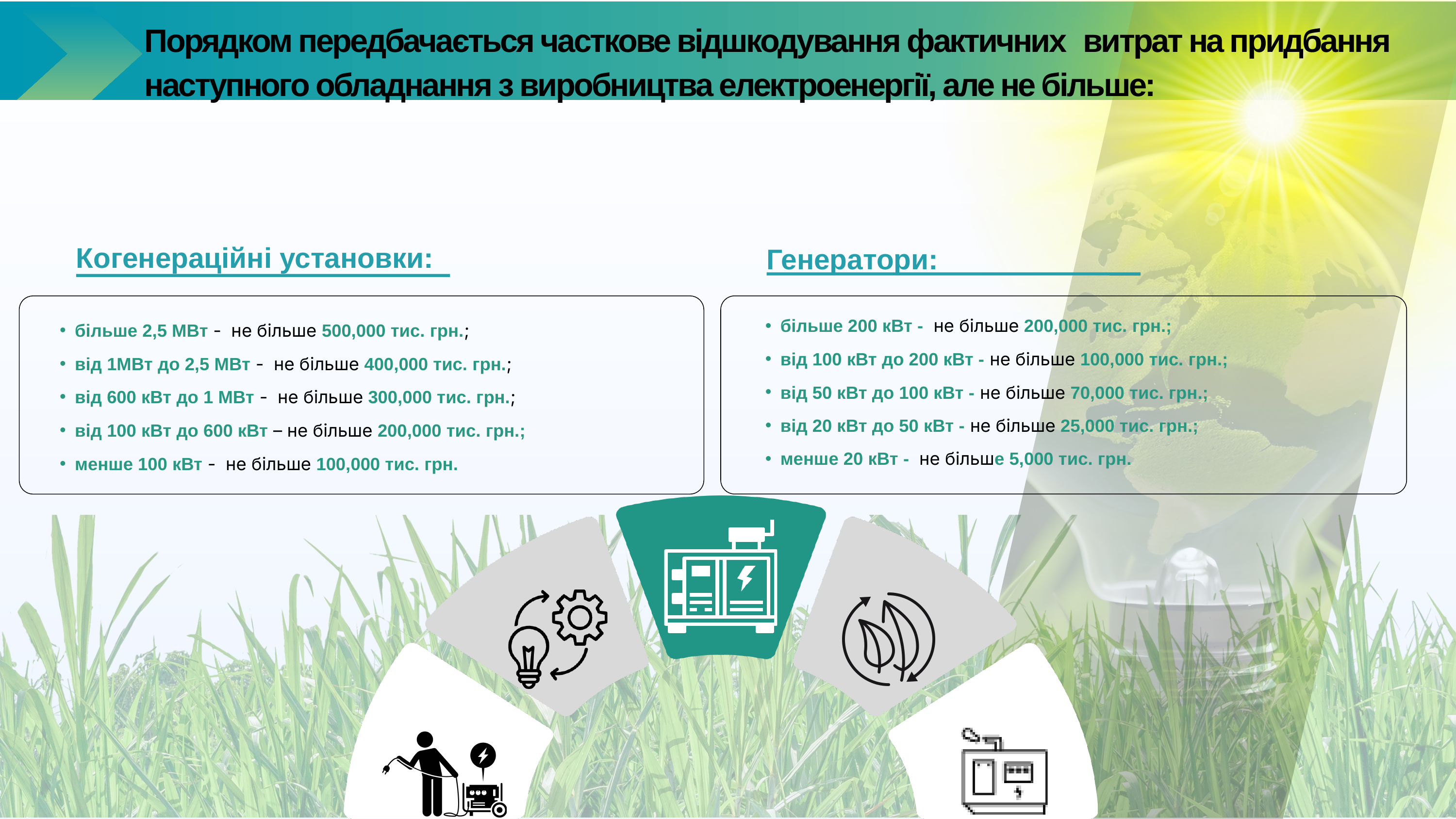

Порядком передбачається часткове відшкодування фактичних  витрат на придбання наступного обладнання з виробництва електроенергії, але не більше:
Когенераційні установки:
Генератори:

більше 200 кВт -  не більше 200,000 тис. грн.;
від 100 кВт до 200 кВт - не більше 100,000 тис. грн.;
від 50 кВт до 100 кВт - не більше 70,000 тис. грн.;
від 20 кВт до 50 кВт - не більше 25,000 тис. грн.;
менше 20 кВт -  не більше 5,000 тис. грн.
більше 2,5 МВт -  не більше 500,000 тис. грн.;
від 1МВт до 2,5 МВт -  не більше 400,000 тис. грн.;
від 600 кВт до 1 МВт -  не більше 300,000 тис. грн.;
від 100 кВт до 600 кВт – не більше 200,000 тис. грн.;
менше 100 кВт -  не більше 100,000 тис. грн.